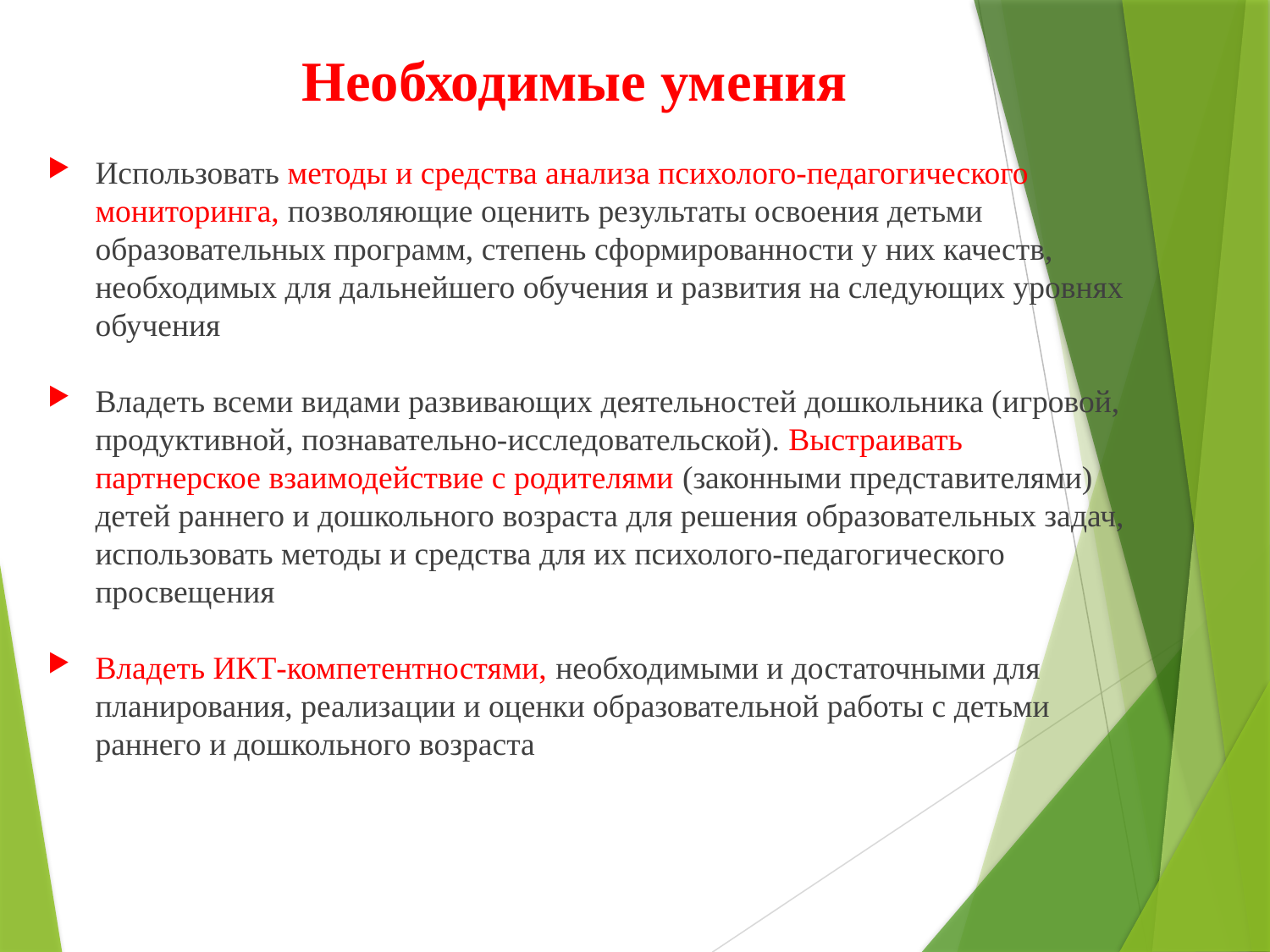

# Необходимые умения
Использовать методы и средства анализа психолого-педагогического мониторинга, позволяющие оценить результаты освоения детьми образовательных программ, степень сформированности у них качеств, необходимых для дальнейшего обучения и развития на следующих уровнях обучения

Владеть всеми видами развивающих деятельностей дошкольника (игровой, продуктивной, познавательно-исследовательской). Выстраивать партнерское взаимодействие с родителями (законными представителями) детей раннего и дошкольного возраста для решения образовательных задач, использовать методы и средства для их психолого-педагогического просвещения

Владеть ИКТ-компетентностями, необходимыми и достаточными для планирования, реализации и оценки образовательной работы с детьми раннего и дошкольного возраста